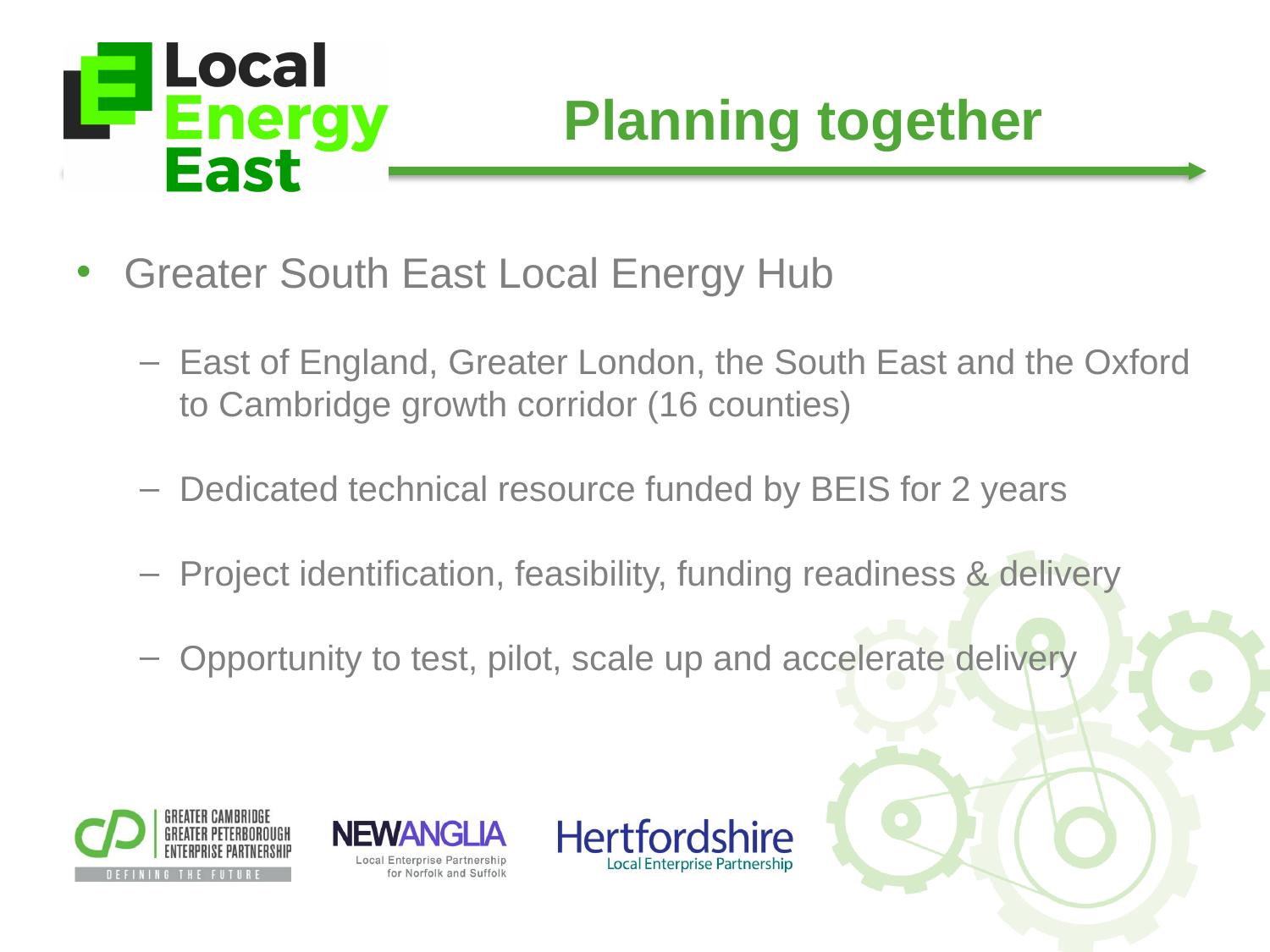

# Planning together
Greater South East Local Energy Hub
East of England, Greater London, the South East and the Oxford to Cambridge growth corridor (16 counties)
Dedicated technical resource funded by BEIS for 2 years
Project identification, feasibility, funding readiness & delivery
Opportunity to test, pilot, scale up and accelerate delivery